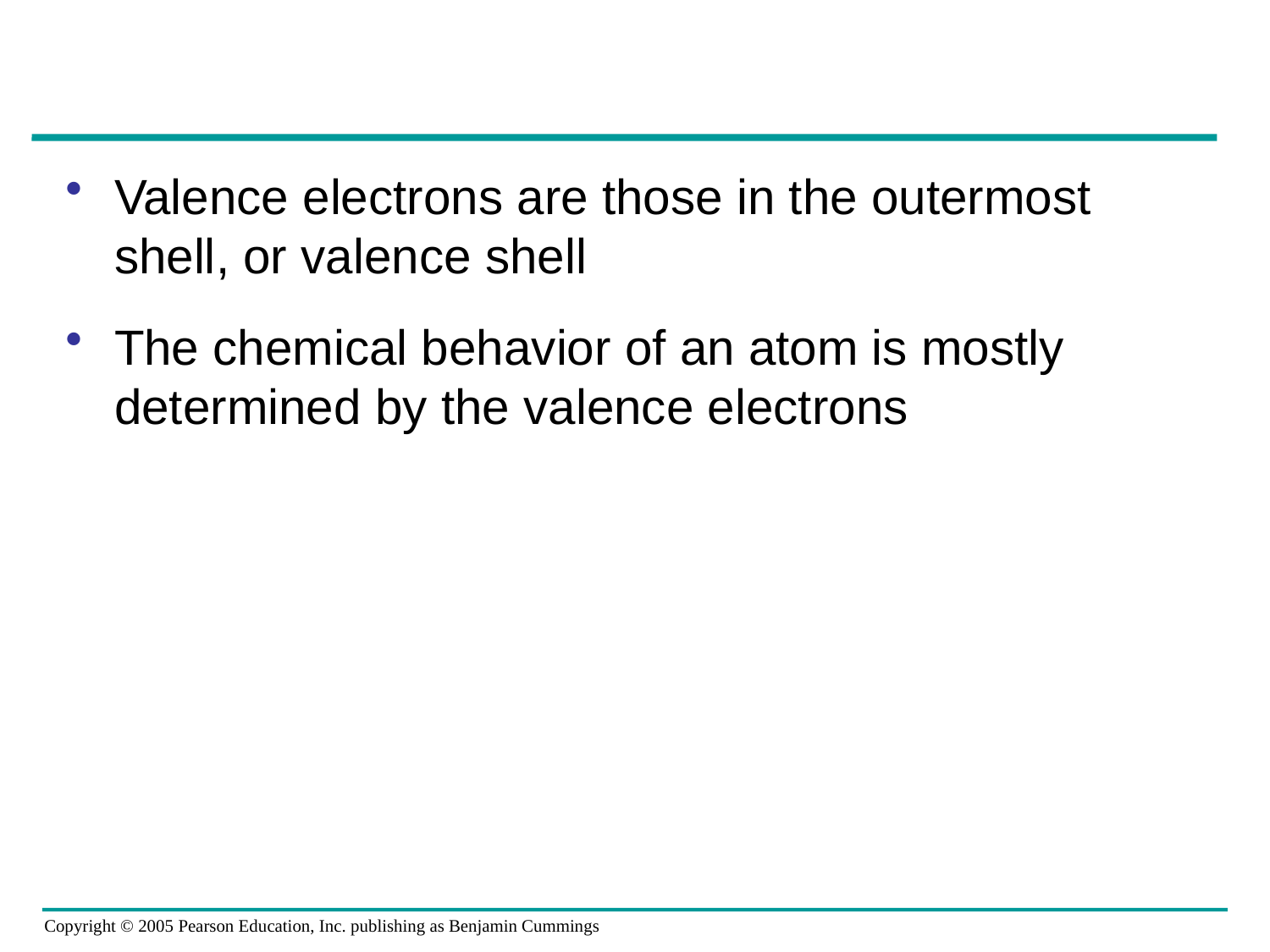

Valence electrons are those in the outermost shell, or valence shell
The chemical behavior of an atom is mostly determined by the valence electrons